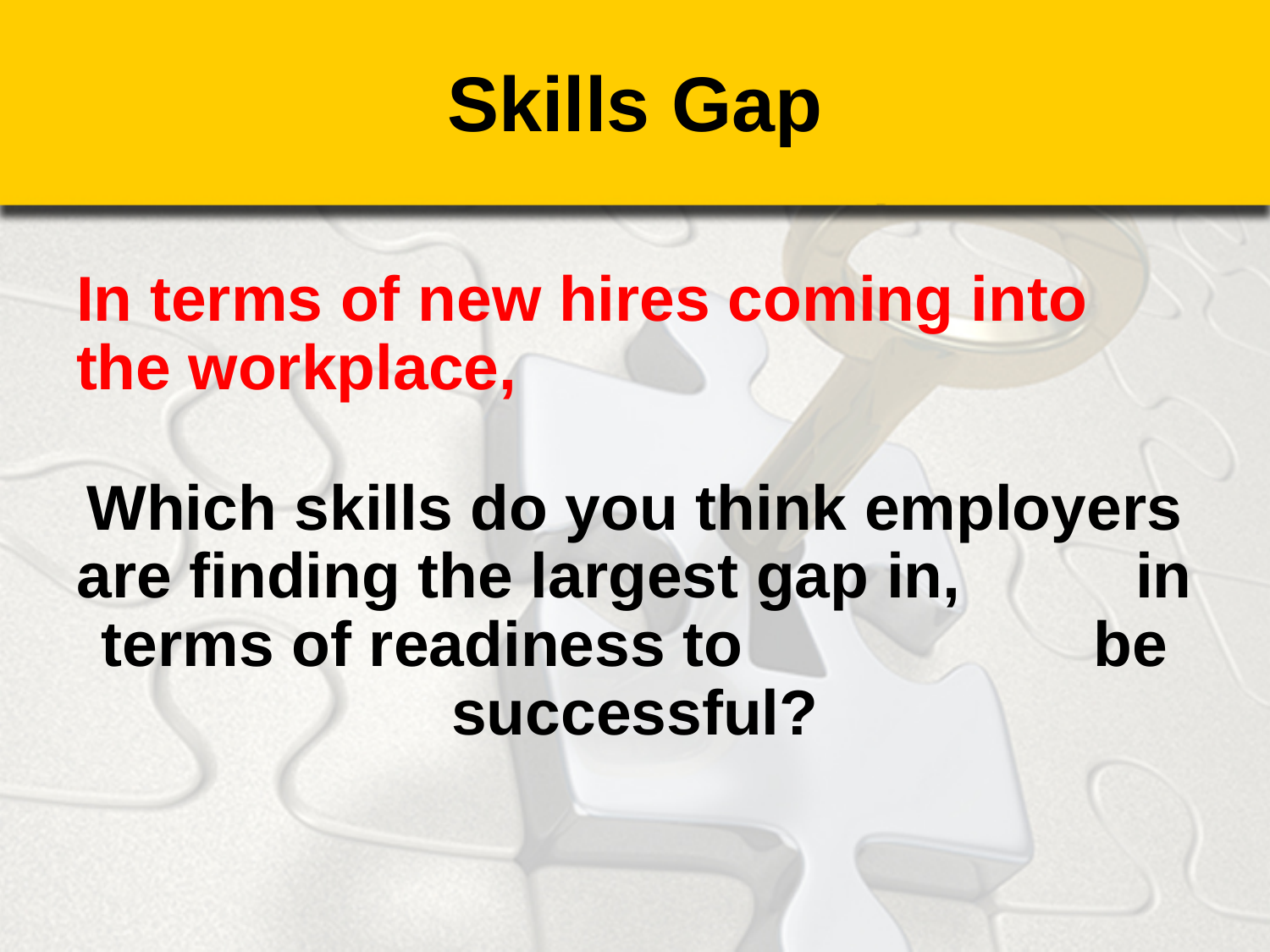

# Skills Gap
In terms of new hires coming into the workplace,

Which skills do you think employers are finding the largest gap in,          in terms of readiness to                    be successful?